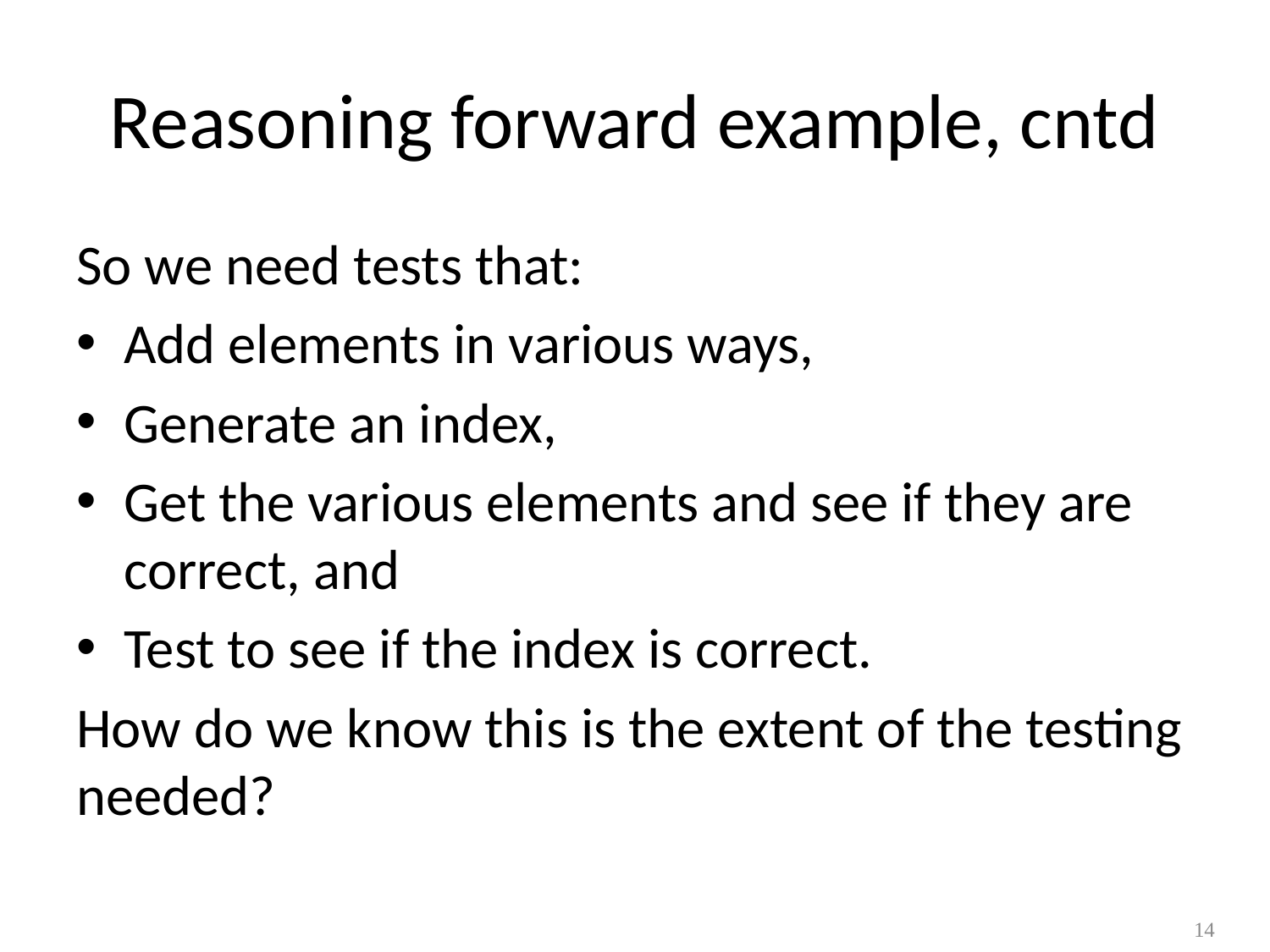

# Reasoning forward example, cntd
So we need tests that:
Add elements in various ways,
Generate an index,
Get the various elements and see if they are correct, and
Test to see if the index is correct.
How do we know this is the extent of the testing needed?